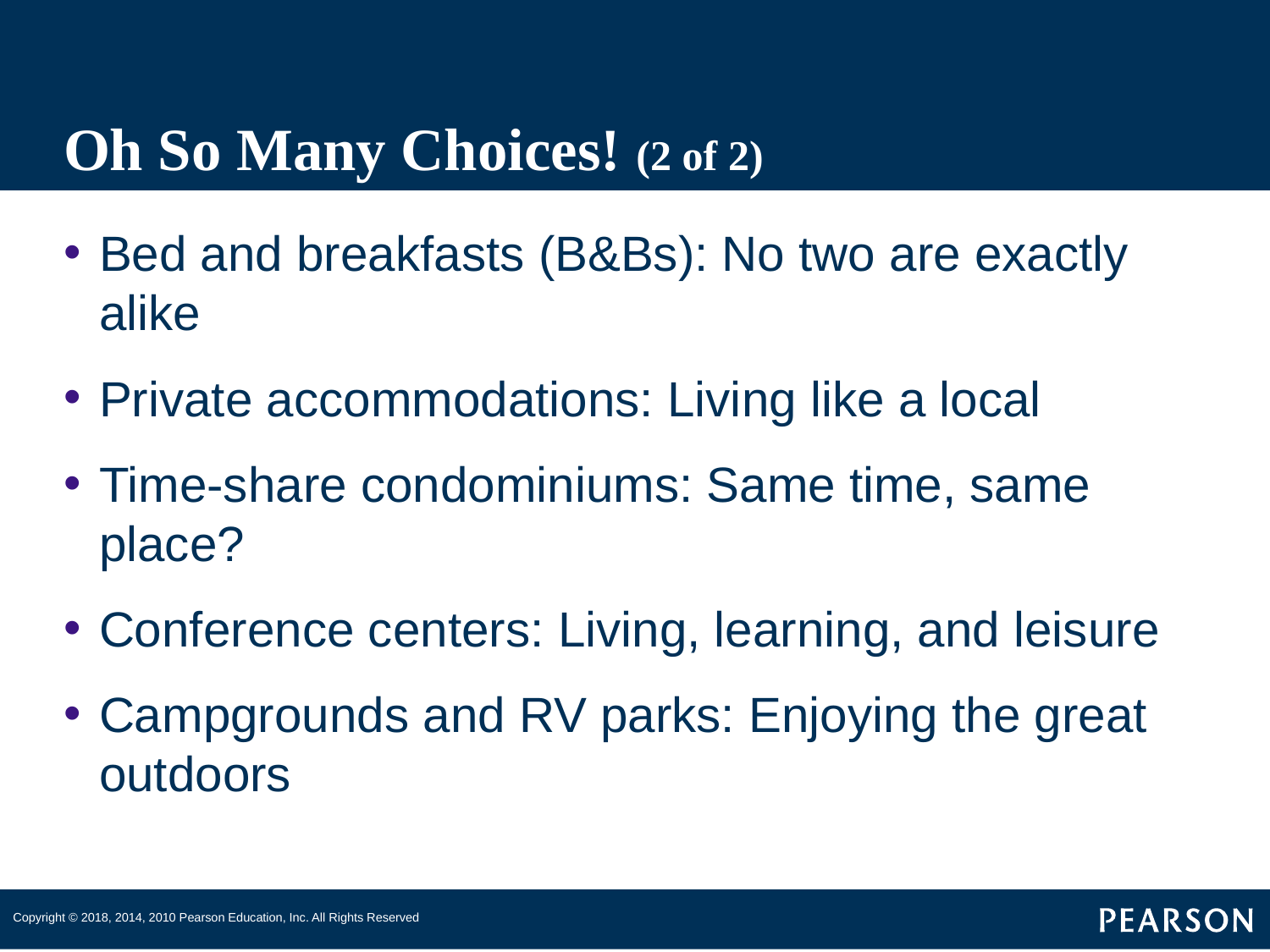

# Oh So Many Choices! (2 of 2)
Bed and breakfasts (B&Bs): No two are exactly alike
Private accommodations: Living like a local
Time-share condominiums: Same time, same place?
Conference centers: Living, learning, and leisure
Campgrounds and RV parks: Enjoying the great outdoors